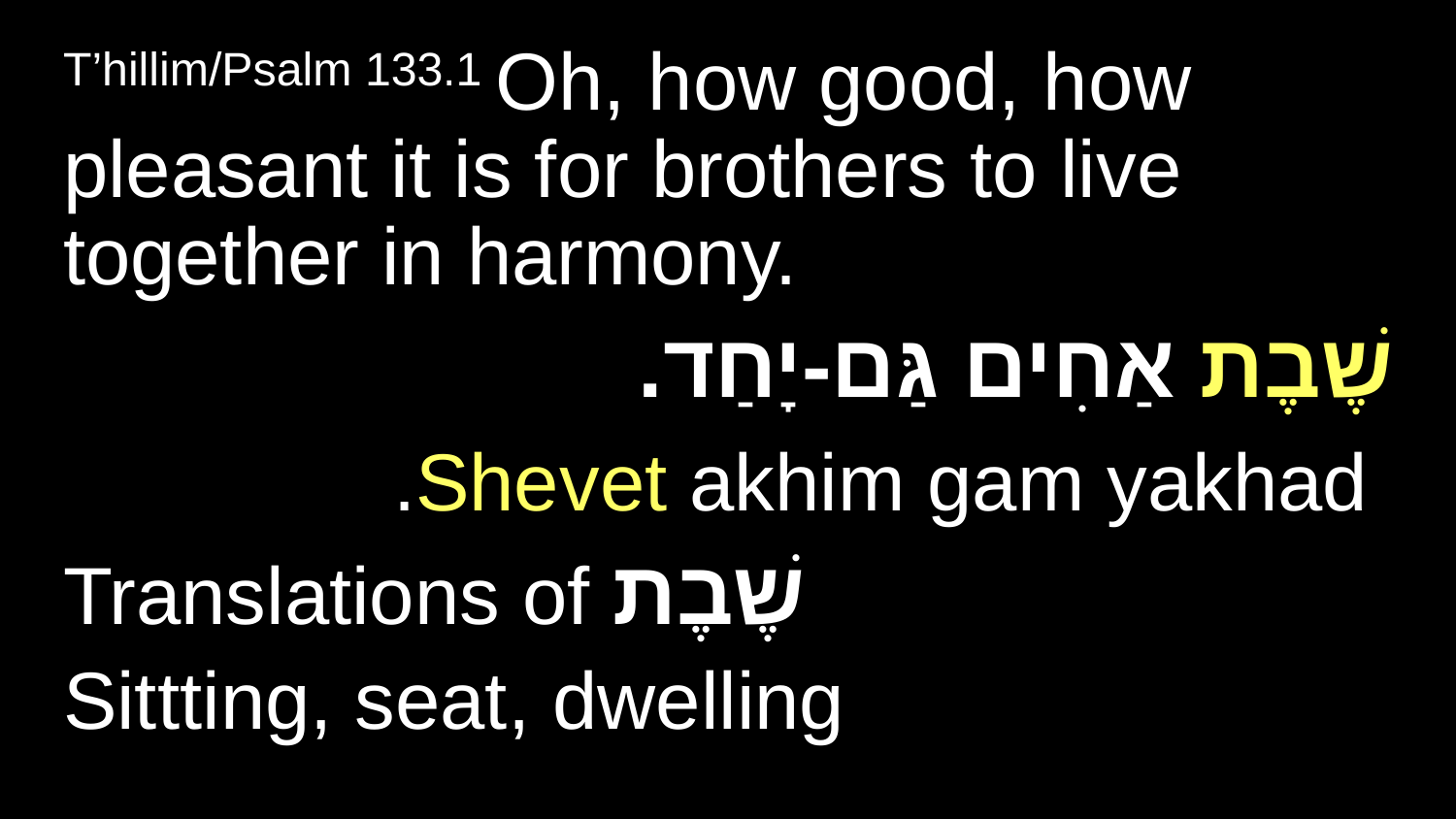

T’hillim/Psalm 133.1 Oh, how good, how pleasant it is for brothers to live together in harmony.
שֶׁבֶת אַחִים גַּם-יָחַד.
 Shevet akhim gam yakhad.
Translations of שֶׁבֶת
Sittting, seat, dwelling